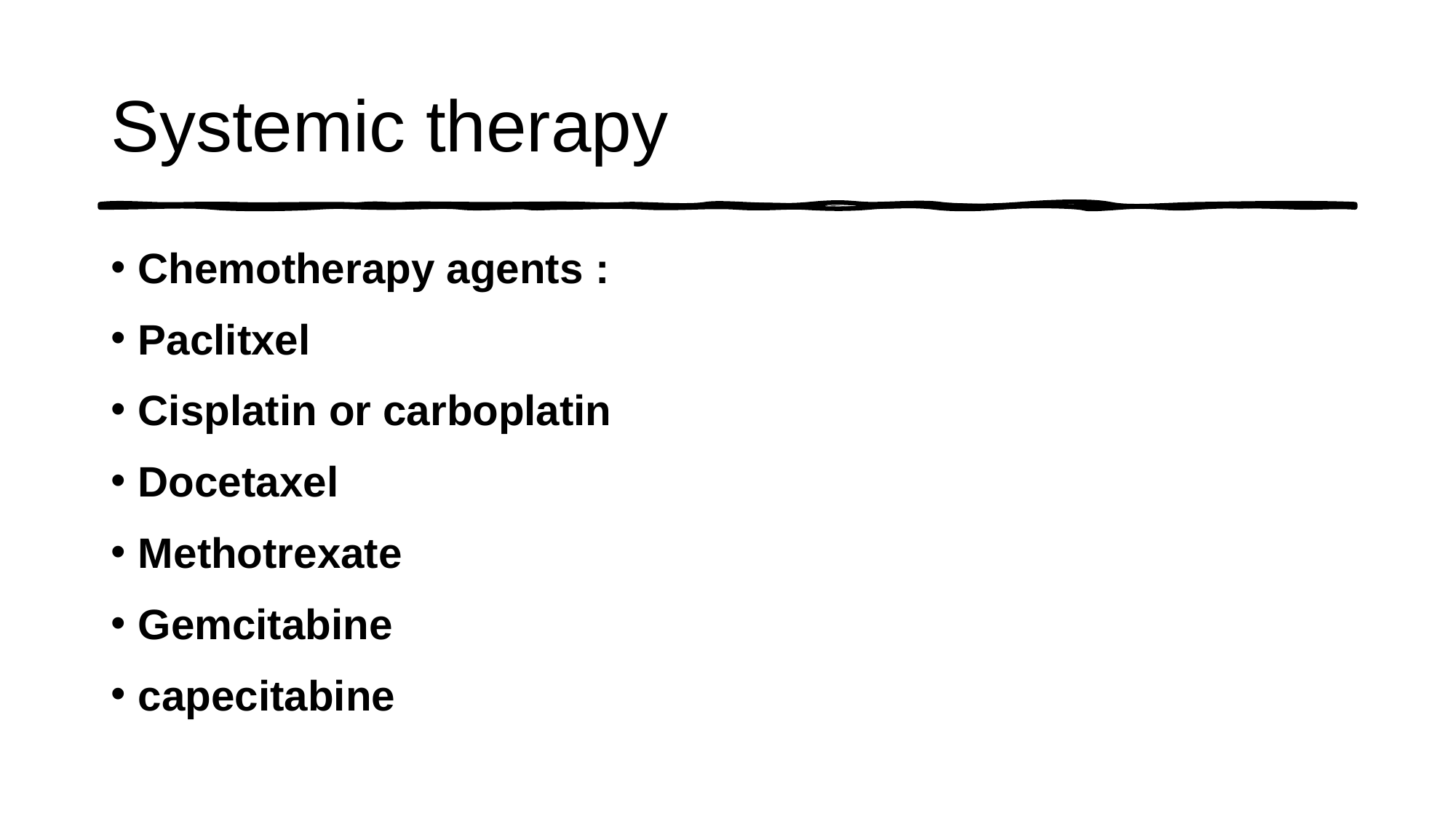

# Systemic therapy
Chemotherapy agents :
Paclitxel
Cisplatin or carboplatin
Docetaxel
Methotrexate
Gemcitabine
capecitabine